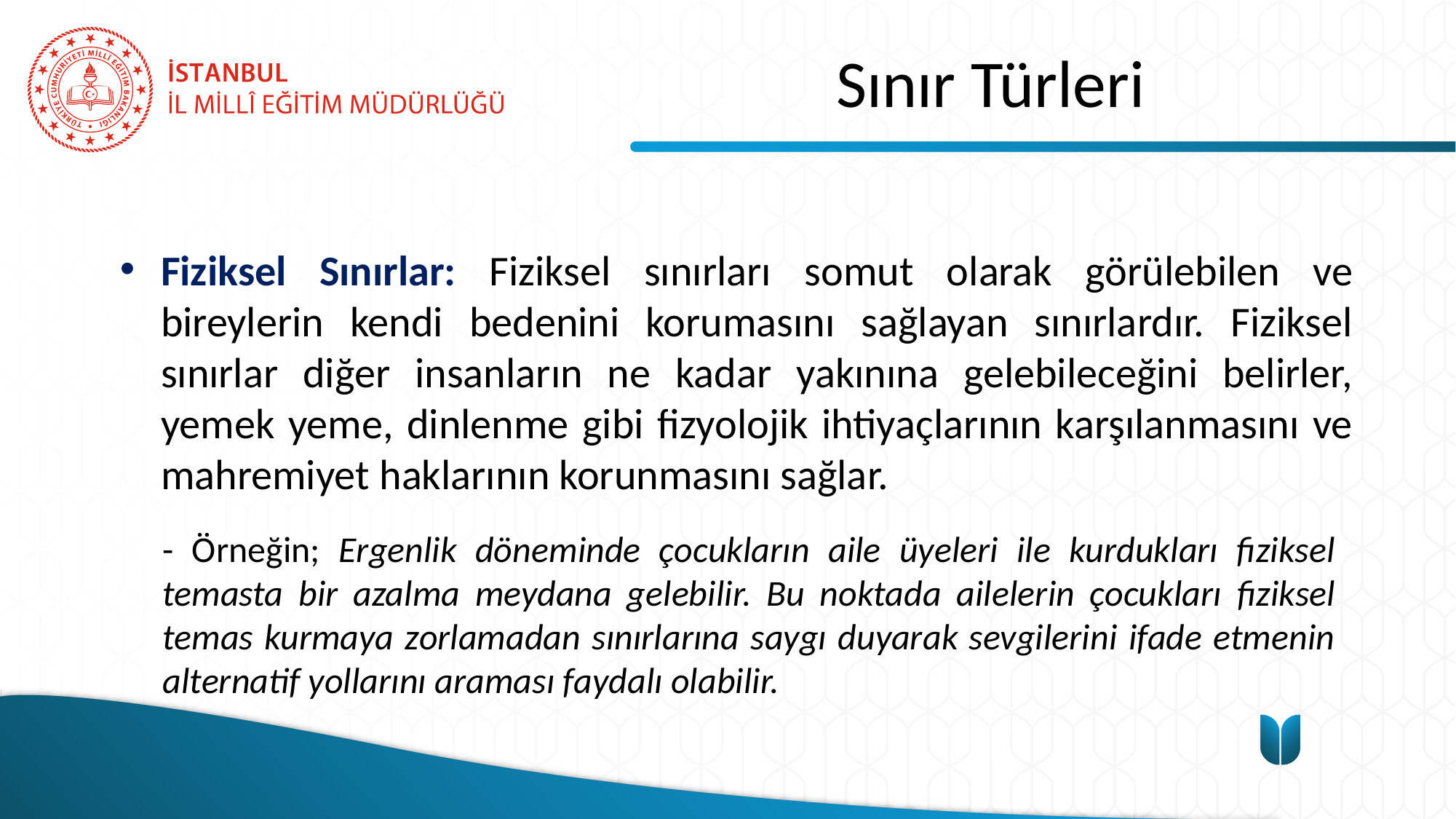

# Sınır Türleri
Fiziksel Sınırlar: Fiziksel sınırları somut olarak görülebilen ve bireylerin kendi bedenini korumasını sağlayan sınırlardır. Fiziksel sınırlar diğer insanların ne kadar yakınına gelebileceğini belirler, yemek yeme, dinlenme gibi fizyolojik ihtiyaçlarının karşılanmasını ve mahremiyet haklarının korunmasını sağlar.
- Örneğin; Ergenlik döneminde çocukların aile üyeleri ile kurdukları fiziksel temasta bir azalma meydana gelebilir. Bu noktada ailelerin çocukları fiziksel temas kurmaya zorlamadan sınırlarına saygı duyarak sevgilerini ifade etmenin alternatif yollarını araması faydalı olabilir.